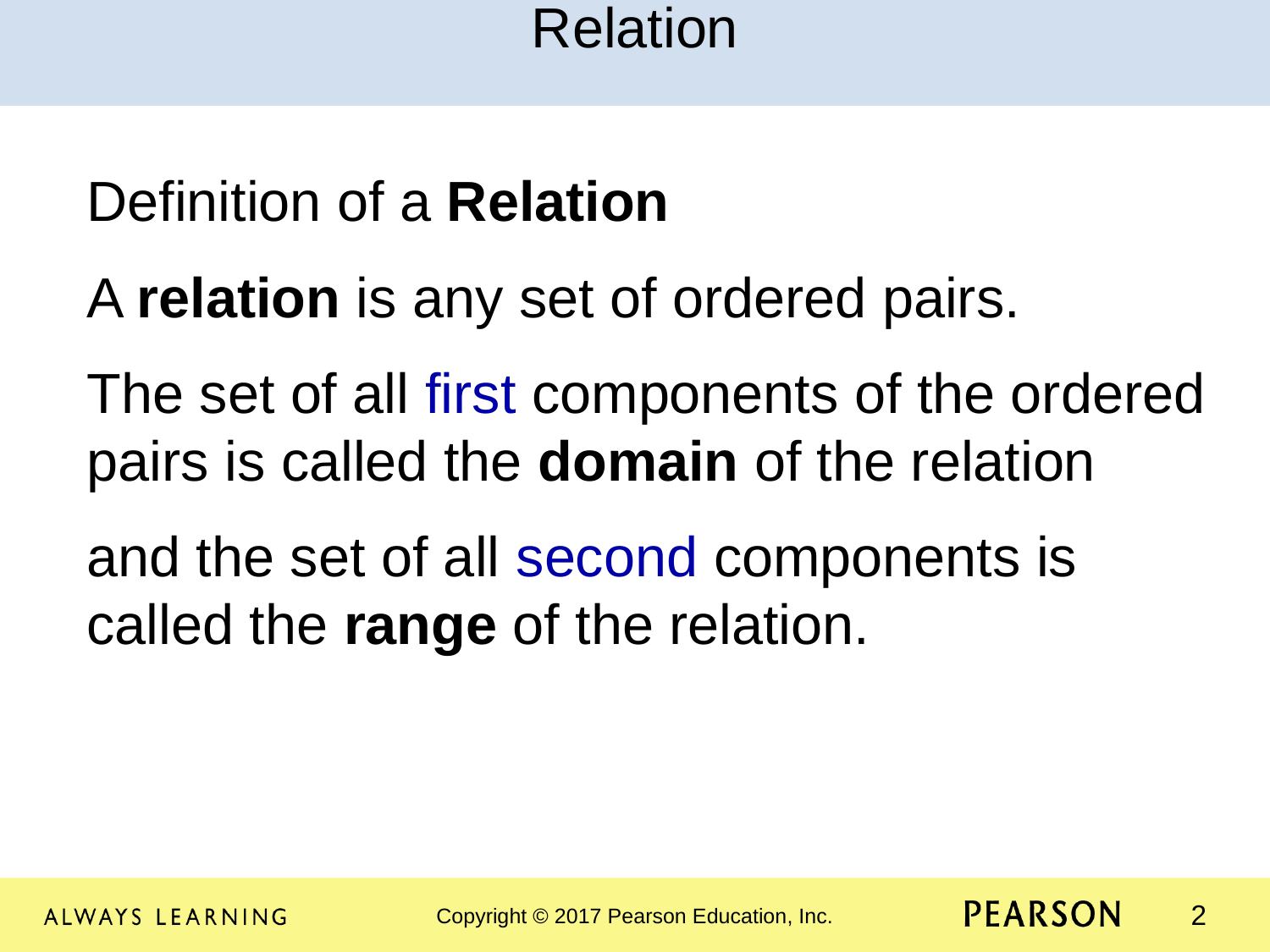

Relation
Definition of a Relation
A relation is any set of ordered pairs.
The set of all first components of the ordered pairs is called the domain of the relation
and the set of all second components is called the range of the relation.